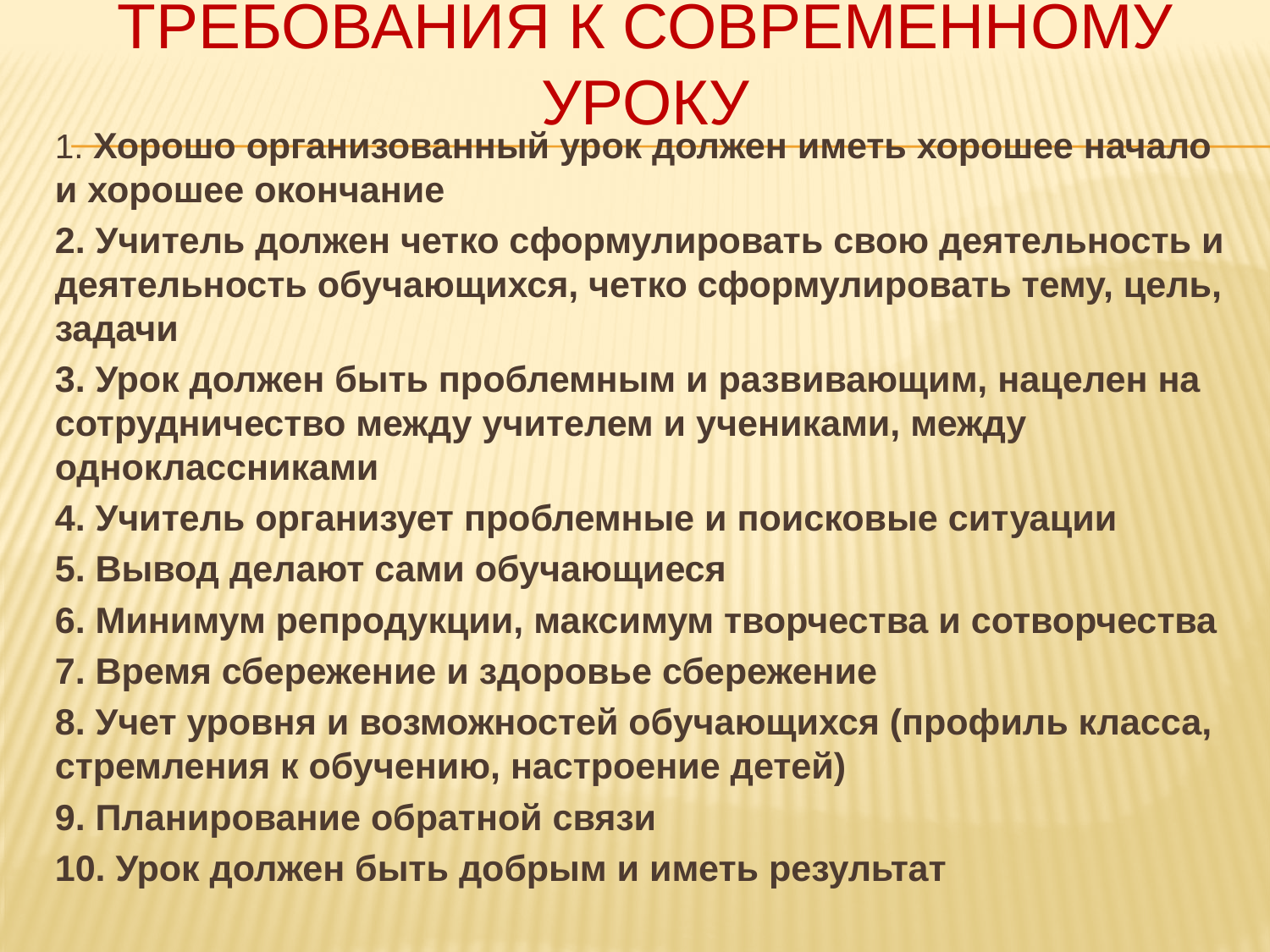

# Требования к современному уроку
1. Хорошо организованный урок должен иметь хорошее начало и хорошее окончание
2. Учитель должен четко сформулировать свою деятельность и деятельность обучающихся, четко сформулировать тему, цель, задачи
3. Урок должен быть проблемным и развивающим, нацелен на сотрудничество между учителем и учениками, между одноклассниками
4. Учитель организует проблемные и поисковые ситуации
5. Вывод делают сами обучающиеся
6. Минимум репродукции, максимум творчества и сотворчества
7. Время сбережение и здоровье сбережение
8. Учет уровня и возможностей обучающихся (профиль класса, стремления к обучению, настроение детей)
9. Планирование обратной связи
10. Урок должен быть добрым и иметь результат